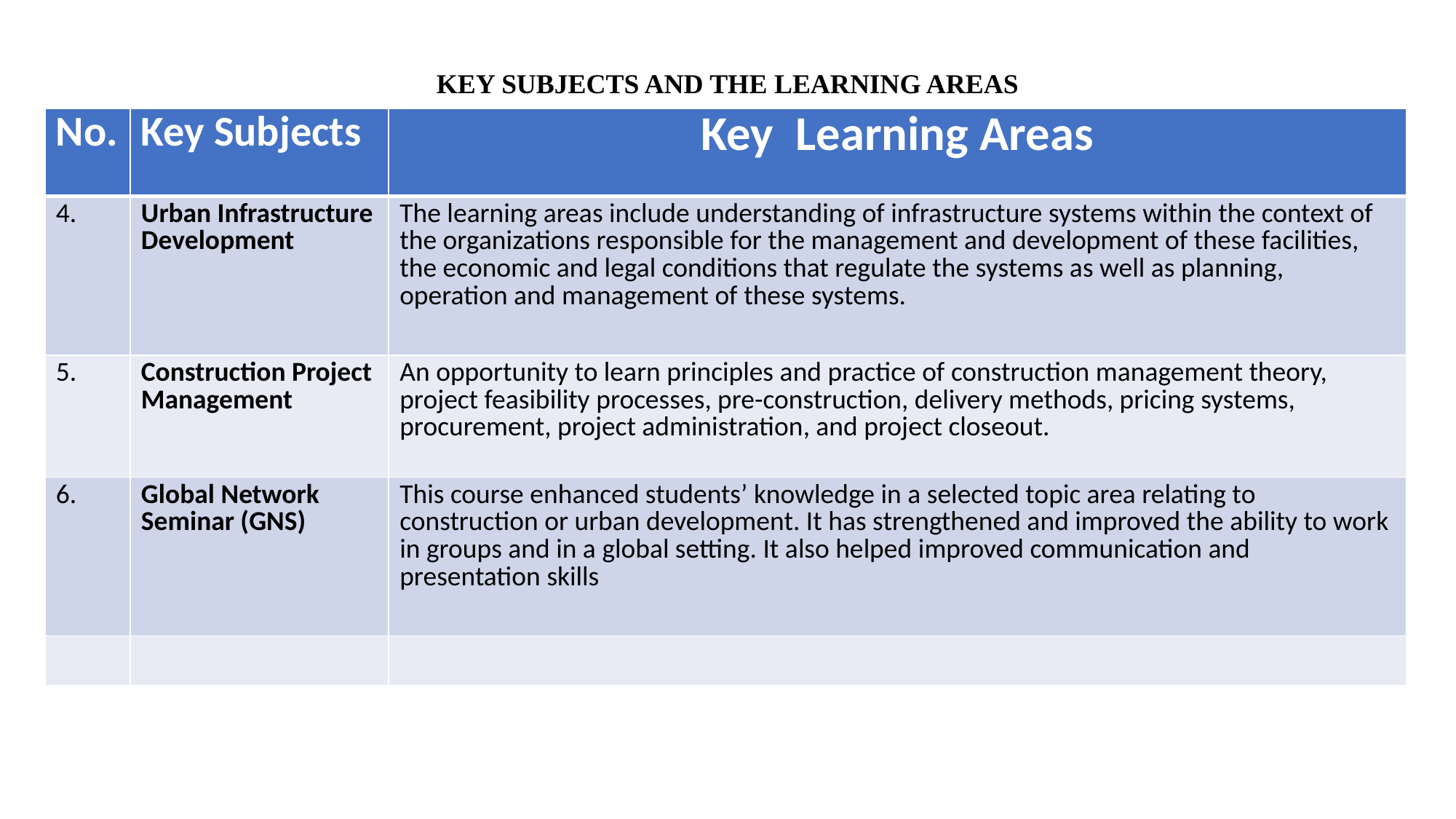

# KEY SUBJECTS AND THE LEARNING AREAS
| No. | Key Subjects | Key Learning Areas |
| --- | --- | --- |
| 4. | Urban Infrastructure Development | The learning areas include understanding of infrastructure systems within the context of the organizations responsible for the management and development of these facilities, the economic and legal conditions that regulate the systems as well as planning, operation and management of these systems. |
| 5. | Construction Project Management | An opportunity to learn principles and practice of construction management theory, project feasibility processes, pre-construction, delivery methods, pricing systems, procurement, project administration, and project closeout. |
| 6. | Global Network Seminar (GNS) | This course enhanced students’ knowledge in a selected topic area relating to construction or urban development. It has strengthened and improved the ability to work in groups and in a global setting. It also helped improved communication and presentation skills |
|  |  |  |